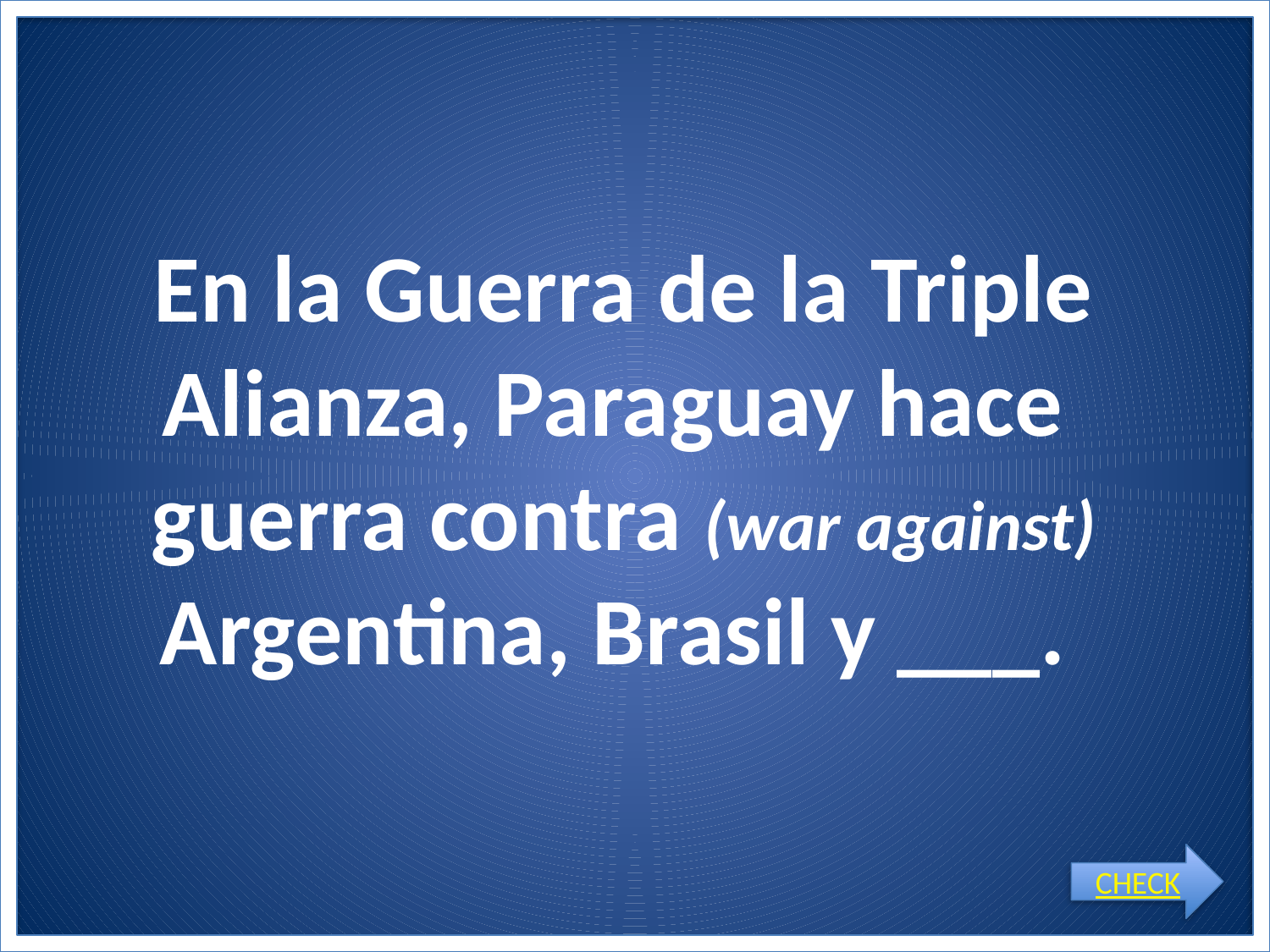

# En la Guerra de la Triple Alianza, Paraguay hace guerra contra (war against) Argentina, Brasil y ___.
CHECK